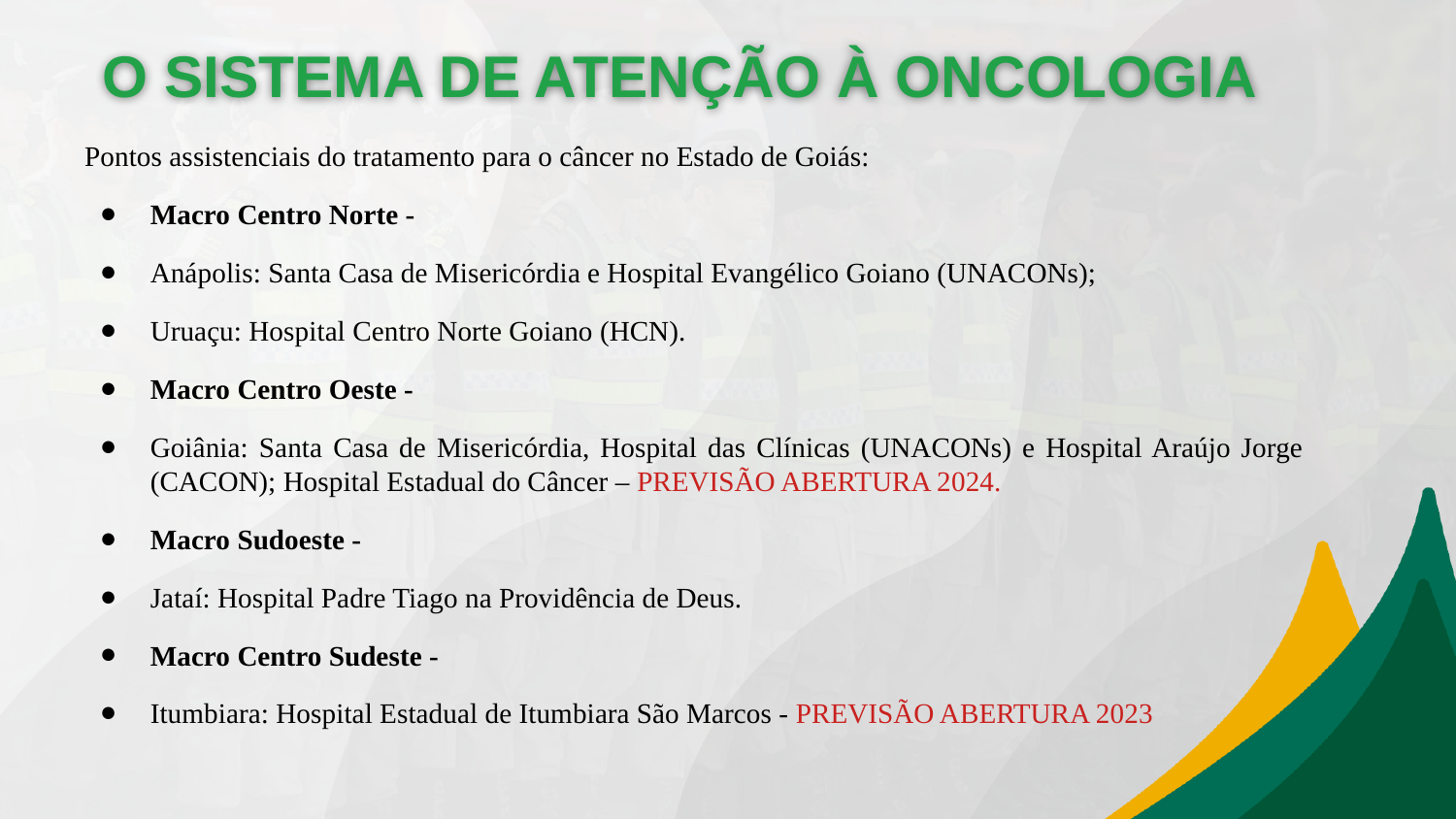

O SISTEMA DE ATENÇÃO À ONCOLOGIA
 Pontos assistenciais do tratamento para o câncer no Estado de Goiás:
Macro Centro Norte -
Anápolis: Santa Casa de Misericórdia e Hospital Evangélico Goiano (UNACONs);
Uruaçu: Hospital Centro Norte Goiano (HCN).
Macro Centro Oeste -
Goiânia: Santa Casa de Misericórdia, Hospital das Clínicas (UNACONs) e Hospital Araújo Jorge (CACON); Hospital Estadual do Câncer – PREVISÃO ABERTURA 2024.
Macro Sudoeste -
Jataí: Hospital Padre Tiago na Providência de Deus.
Macro Centro Sudeste -
Itumbiara: Hospital Estadual de Itumbiara São Marcos - PREVISÃO ABERTURA 2023